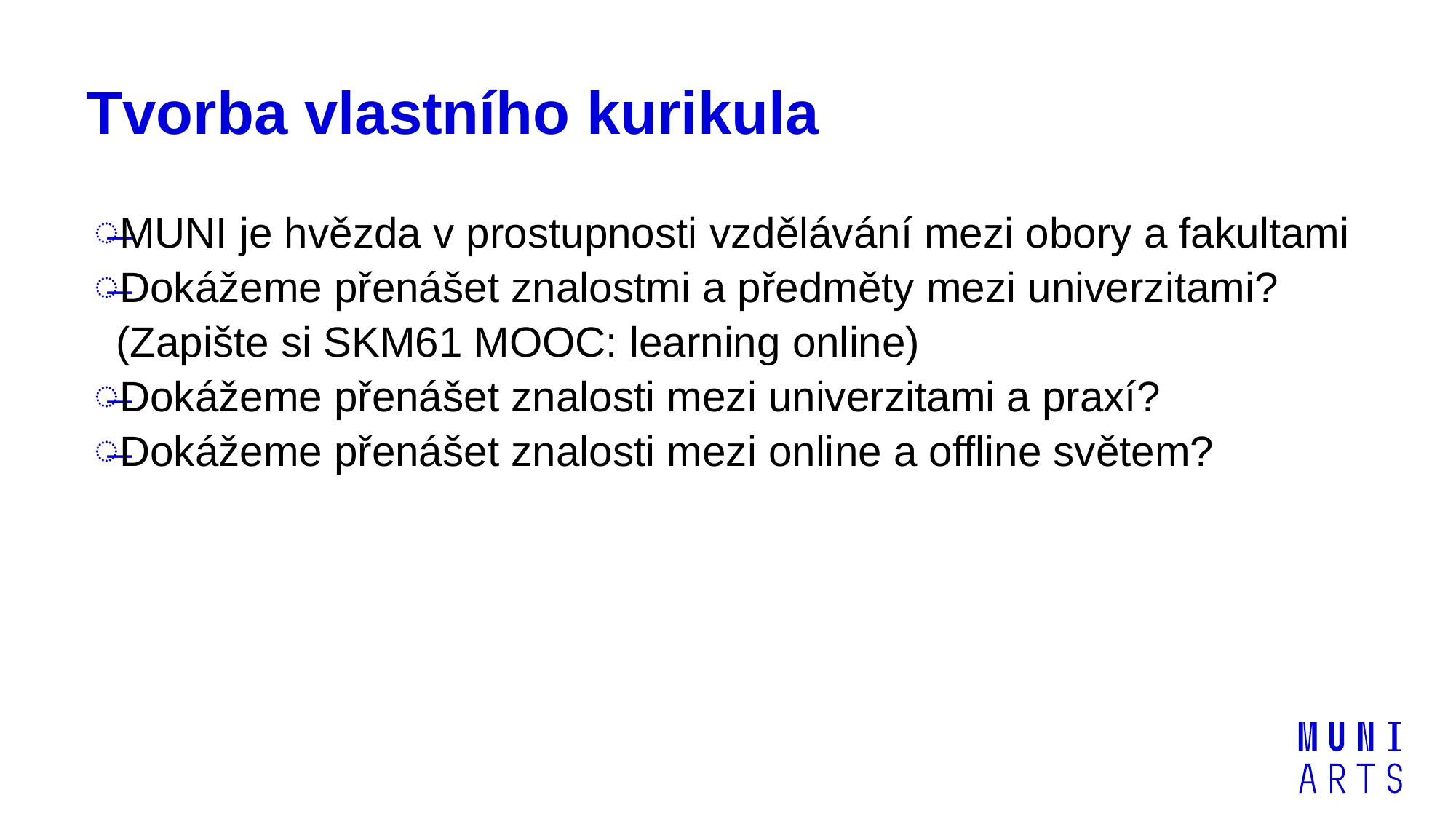

# Tvorba vlastního kurikula
MUNI je hvězda v prostupnosti vzdělávání mezi obory a fakultami
Dokážeme přenášet znalostmi a předměty mezi univerzitami? (Zapište si SKM61 MOOC: learning online)
Dokážeme přenášet znalosti mezi univerzitami a praxí?
Dokážeme přenášet znalosti mezi online a offline světem?